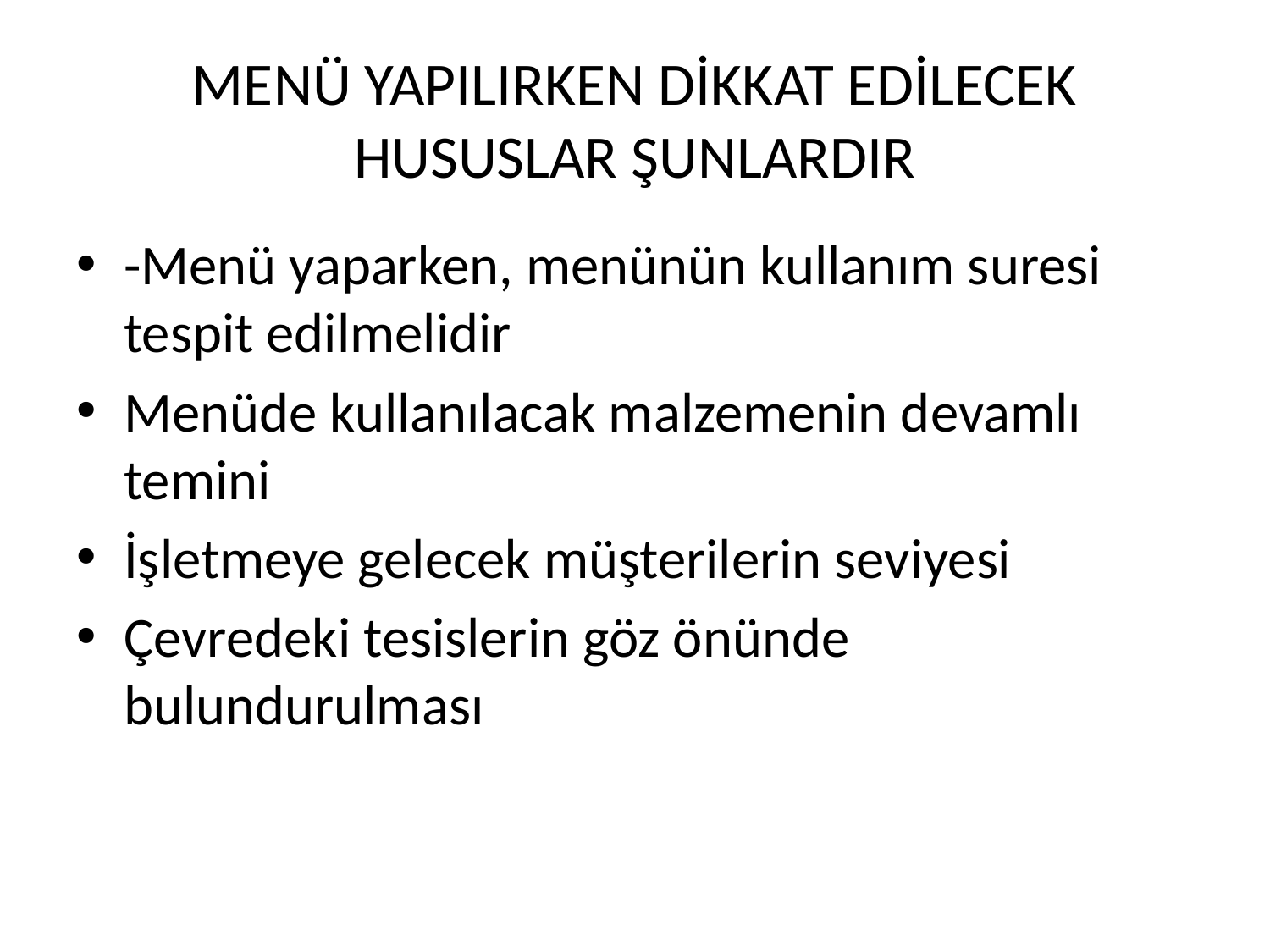

# MENÜ YAPILIRKEN DİKKAT EDİLECEK HUSUSLAR ŞUNLARDIR
-Menü yaparken, menünün kullanım suresi tespit edilmelidir
Menüde kullanılacak malzemenin devamlı temini
İşletmeye gelecek müşterilerin seviyesi
Çevredeki tesislerin göz önünde bulundurulması